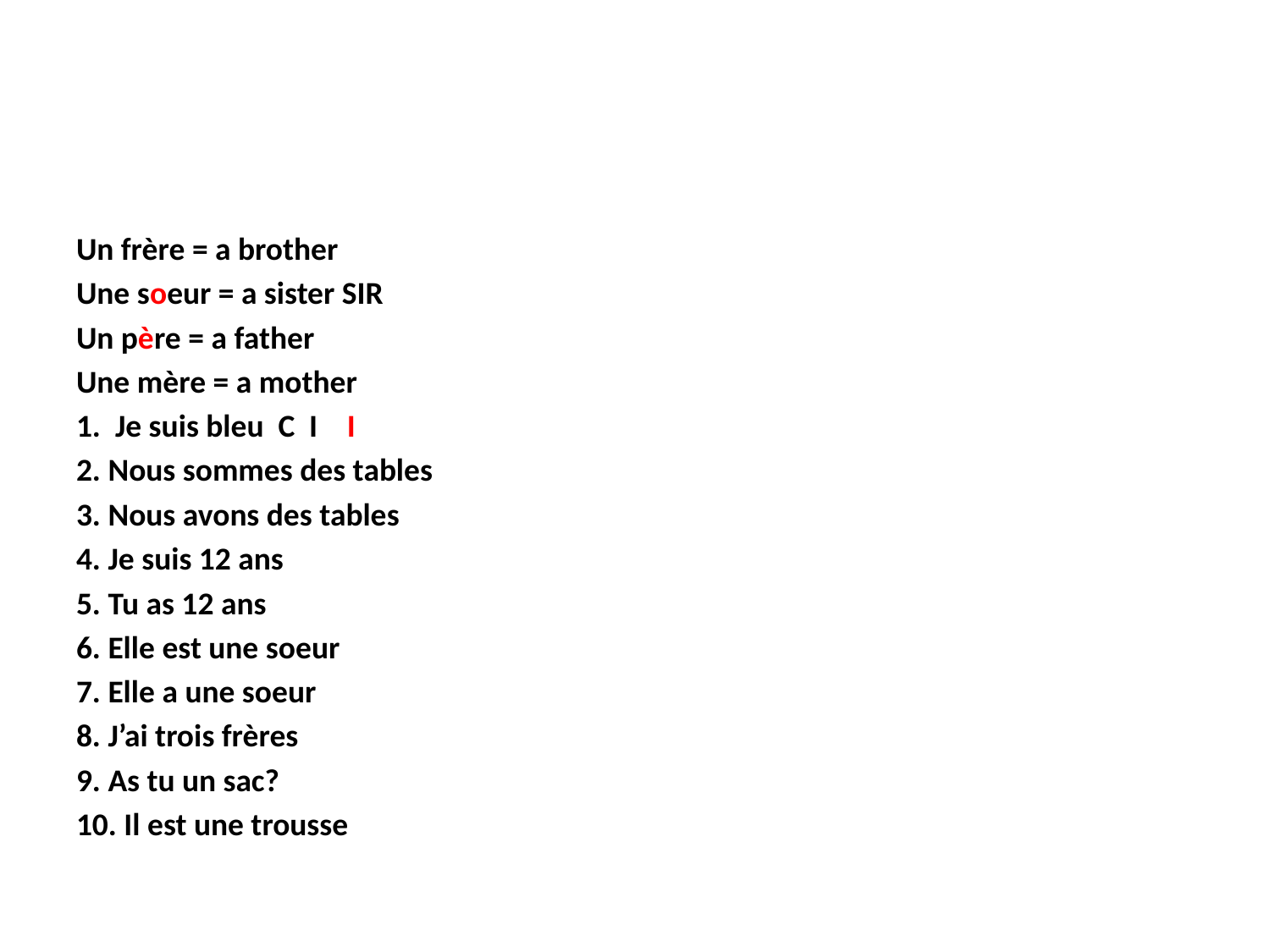

Un frère = a brother
Une soeur = a sister SIR
Un père = a father
Une mère = a mother
1.  Je suis bleu  C  I    I
2. Nous sommes des tables
3. Nous avons des tables
4. Je suis 12 ans
5. Tu as 12 ans
6. Elle est une soeur
7. Elle a une soeur
8. J’ai trois frères
9. As tu un sac?
10. Il est une trousse